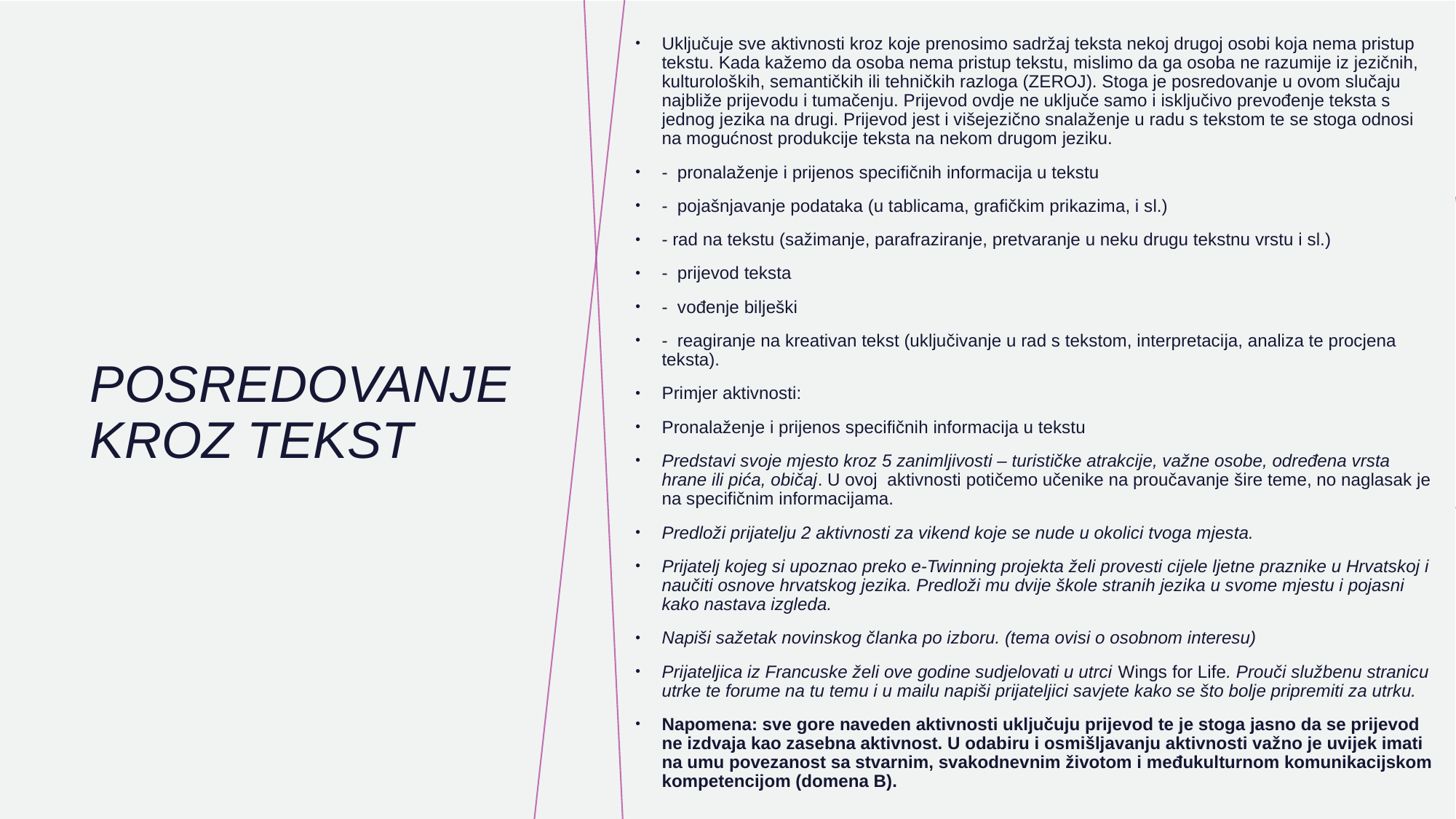

Uključuje sve aktivnosti kroz koje prenosimo sadržaj teksta nekoj drugoj osobi koja nema pristup tekstu. Kada kažemo da osoba nema pristup tekstu, mislimo da ga osoba ne razumije iz jezičnih, kulturoloških, semantičkih ili tehničkih razloga (ZEROJ). Stoga je posredovanje u ovom slučaju najbliže prijevodu i tumačenju. Prijevod ovdje ne uključe samo i isključivo prevođenje teksta s jednog jezika na drugi. Prijevod jest i višejezično snalaženje u radu s tekstom te se stoga odnosi na mogućnost produkcije teksta na nekom drugom jeziku.
-  pronalaženje i prijenos specifičnih informacija u tekstu
-  pojašnjavanje podataka (u tablicama, grafičkim prikazima, i sl.)
- rad na tekstu (sažimanje, parafraziranje, pretvaranje u neku drugu tekstnu vrstu i sl.)
-  prijevod teksta
-  vođenje bilješki
-  reagiranje na kreativan tekst (uključivanje u rad s tekstom, interpretacija, analiza te procjena teksta).
Primjer aktivnosti:
Pronalaženje i prijenos specifičnih informacija u tekstu
Predstavi svoje mjesto kroz 5 zanimljivosti – turističke atrakcije, važne osobe, određena vrsta hrane ili pića, običaj. U ovoj  aktivnosti potičemo učenike na proučavanje šire teme, no naglasak je na specifičnim informacijama.
Predloži prijatelju 2 aktivnosti za vikend koje se nude u okolici tvoga mjesta.
Prijatelj kojeg si upoznao preko e-Twinning projekta želi provesti cijele ljetne praznike u Hrvatskoj i naučiti osnove hrvatskog jezika. Predloži mu dvije škole stranih jezika u svome mjestu i pojasni kako nastava izgleda.
Napiši sažetak novinskog članka po izboru. (tema ovisi o osobnom interesu)
Prijateljica iz Francuske želi ove godine sudjelovati u utrci Wings for Life. Prouči službenu stranicu utrke te forume na tu temu i u mailu napiši prijateljici savjete kako se što bolje pripremiti za utrku.
Napomena: sve gore naveden aktivnosti uključuju prijevod te je stoga jasno da se prijevod ne izdvaja kao zasebna aktivnost. U odabiru i osmišljavanju aktivnosti važno je uvijek imati na umu povezanost sa stvarnim, svakodnevnim životom i međukulturnom komunikacijskom kompetencijom (domena B).

# POSREDOVANJE KROZ TEKST